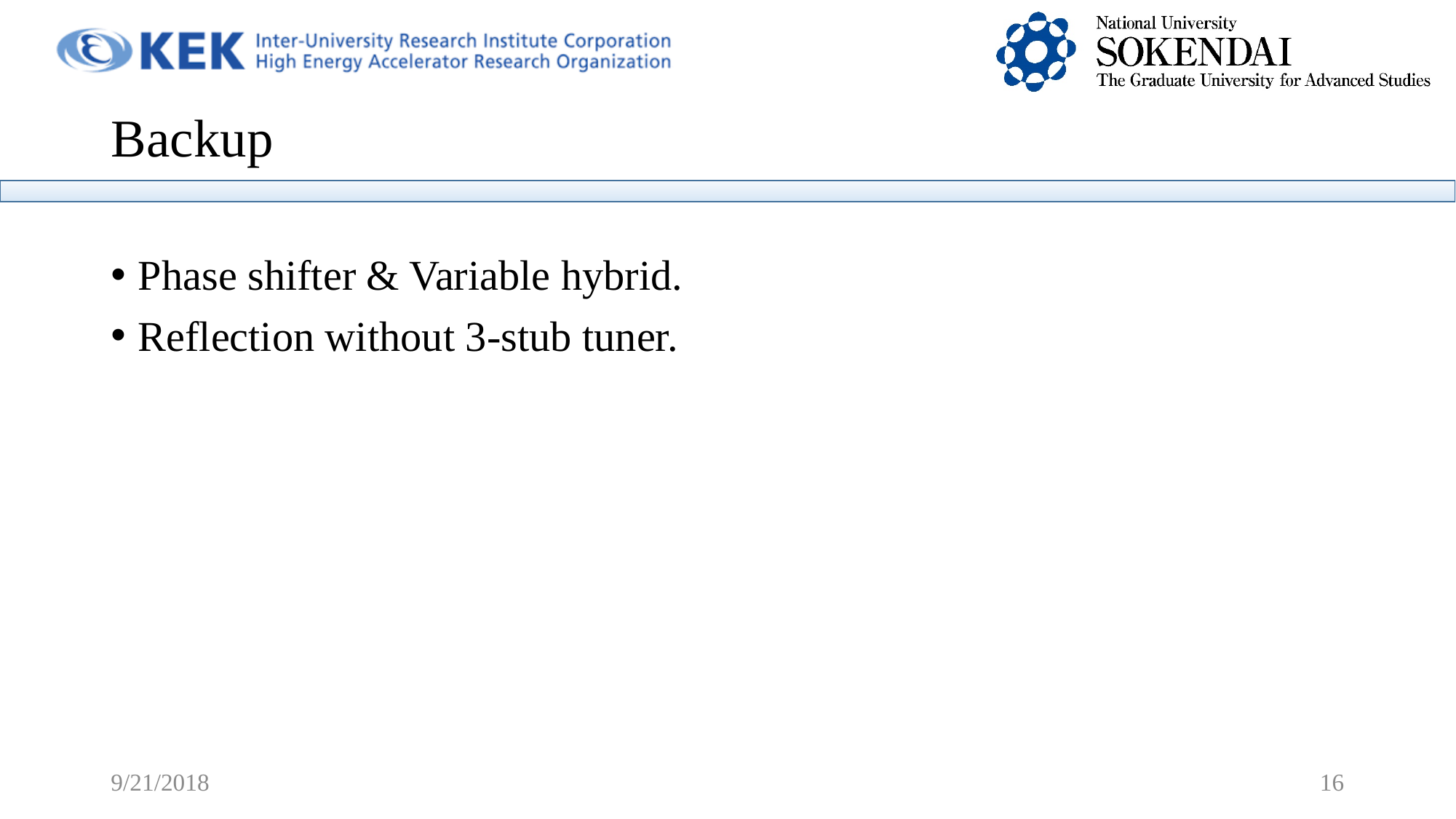

# Backup
Phase shifter & Variable hybrid.
Reflection without 3-stub tuner.
9/21/2018
16